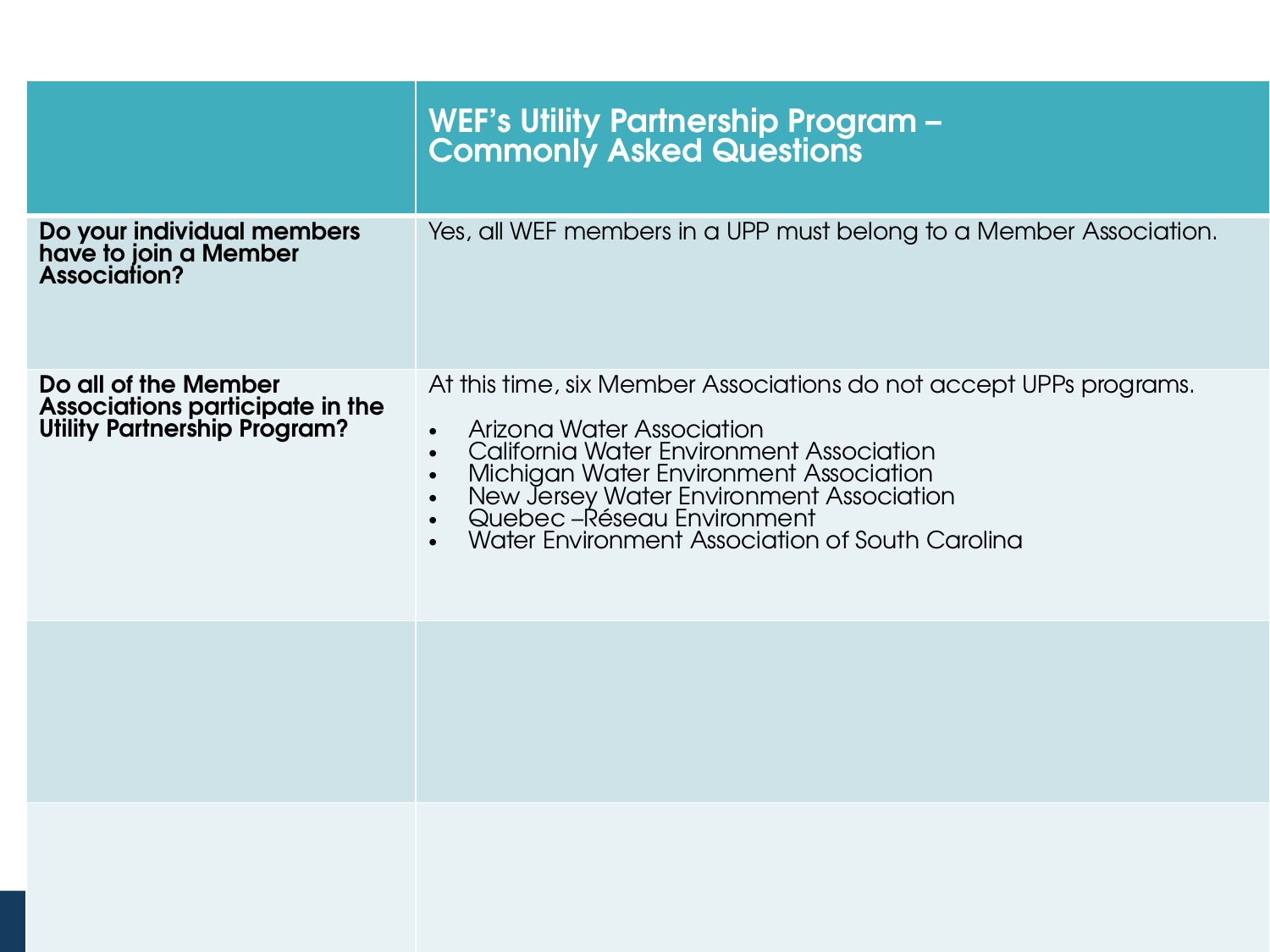

|  | WEF’s Utility Partnership Program – Commonly Asked Questions |
| --- | --- |
| Do your individual members have to join a Member Association? | Yes, all WEF members in a UPP must belong to a Member Association. |
| Do all of the Member Associations participate in the Utility Partnership Program? | At this time, six Member Associations do not accept UPPs programs. Arizona Water Association California Water Environment Association Michigan Water Environment Association New Jersey Water Environment Association Quebec –Réseau Environment Water Environment Association of South Carolina |
|  |  |
|  |  |